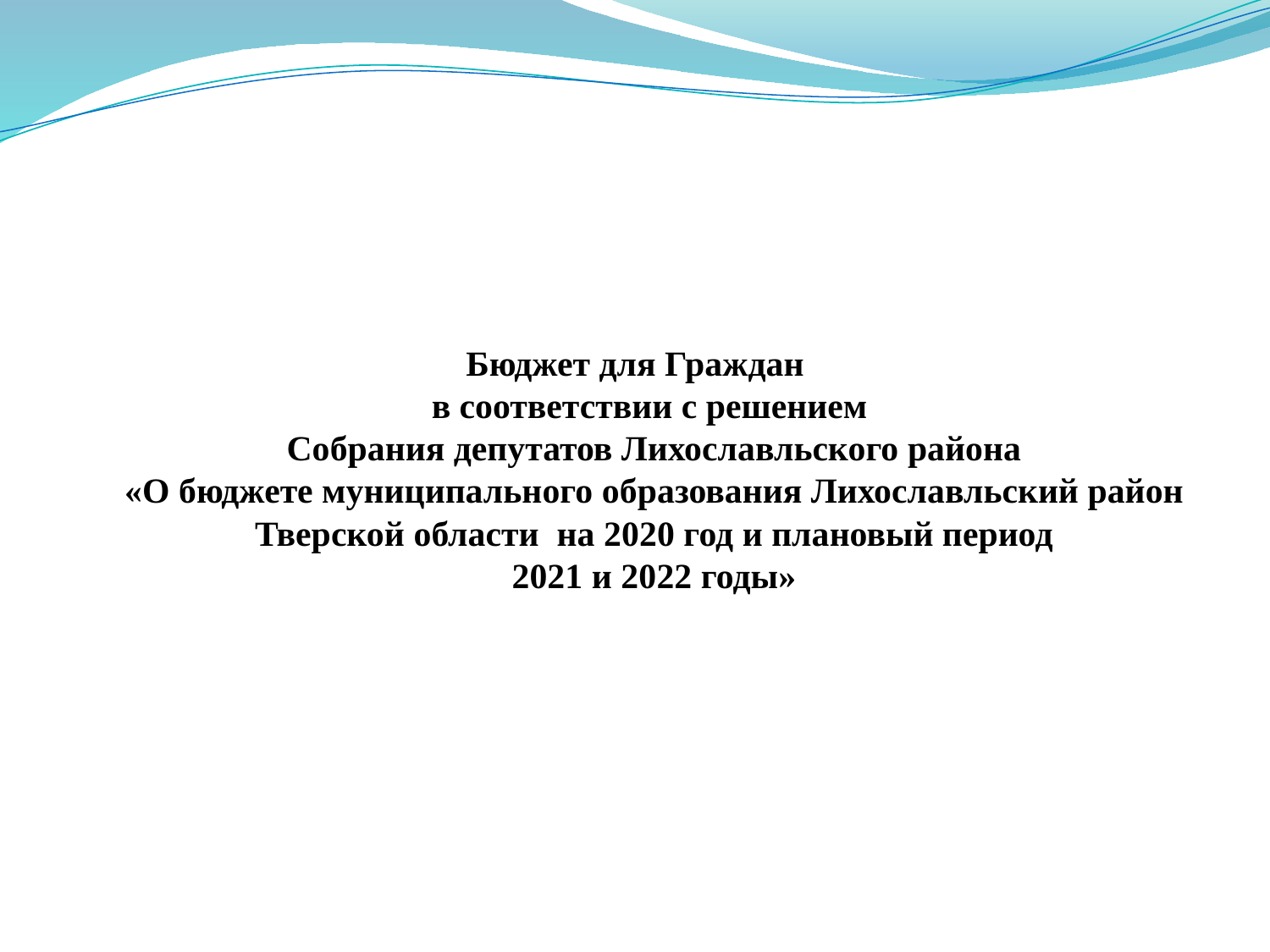

Бюджет для Граждан
в соответствии с решением
Собрания депутатов Лихославльского района
«О бюджете муниципального образования Лихославльский район Тверской области  на 2020 год и плановый период
2021 и 2022 годы»